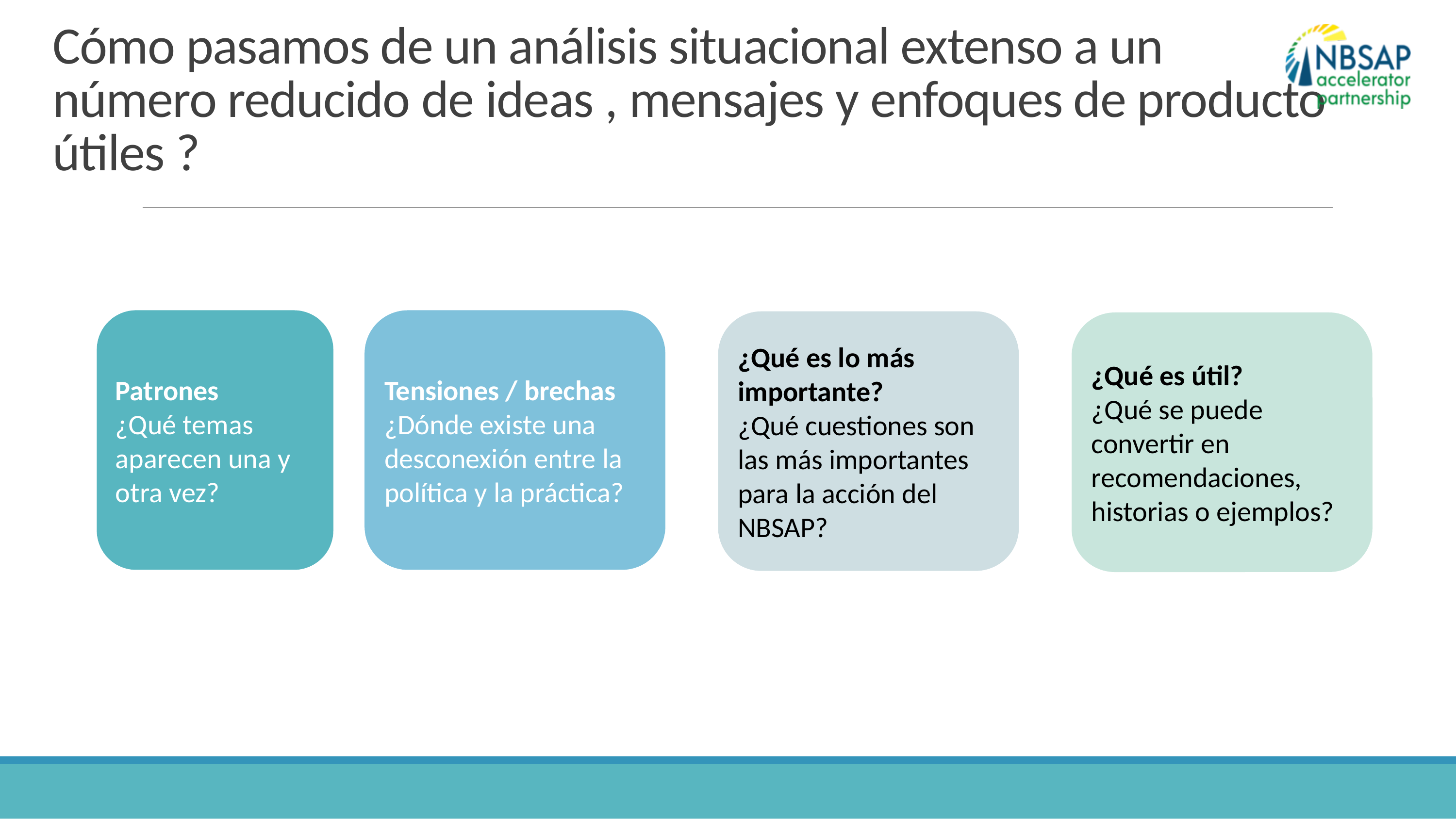

# Cómo pasamos de un análisis situacional extenso a un número reducido de ideas , mensajes y enfoques de producto útiles ?

Tensiones / brechas
¿Dónde existe una desconexión entre la política y la práctica?
Patrones
¿Qué temas aparecen una y otra vez?
¿Qué es lo más importante?
¿Qué cuestiones son las más importantes para la acción del NBSAP?
¿Qué es útil?
¿Qué se puede convertir en recomendaciones, historias o ejemplos?